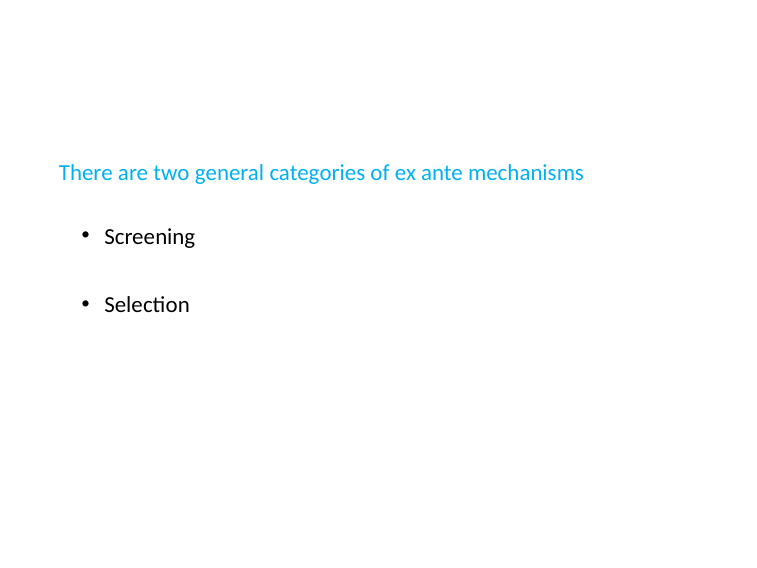

There are two general categories of ex ante mechanisms

Screening

Selection